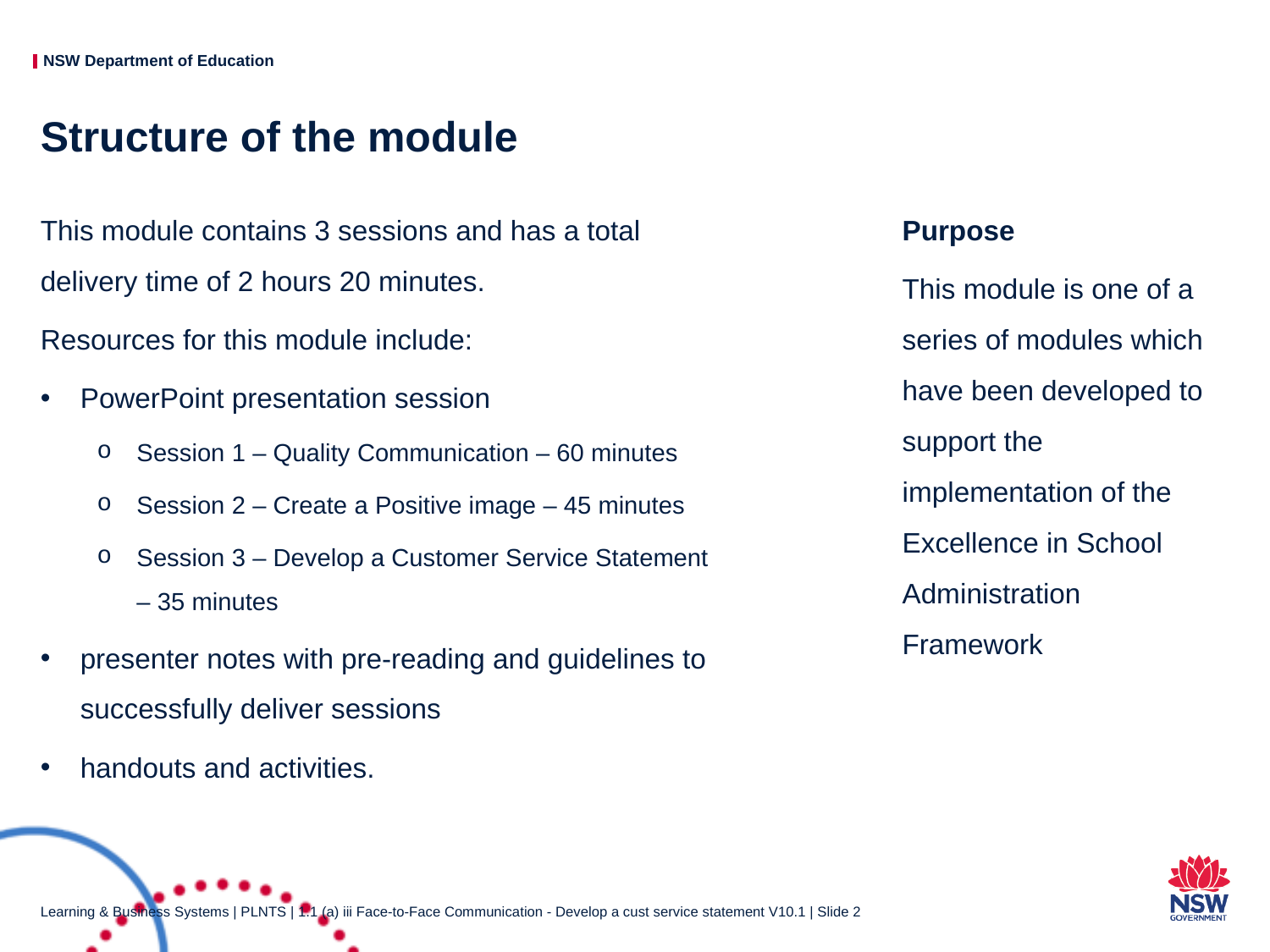

# Structure of the module
This module contains 3 sessions and has a total delivery time of 2 hours 20 minutes.
Resources for this module include:
PowerPoint presentation session
Session 1 – Quality Communication – 60 minutes
Session 2 – Create a Positive image – 45 minutes
Session 3 – Develop a Customer Service Statement – 35 minutes
presenter notes with pre-reading and guidelines to successfully deliver sessions
handouts and activities.

Purpose
This module is one of a series of modules which have been developed to support the implementation of the Excellence in School Administration Framework

Learning & Business Systems | PLNTS | 1.1 (a) iii Face-to-Face Communication - Develop a cust service statement V10.1 | Slide 2